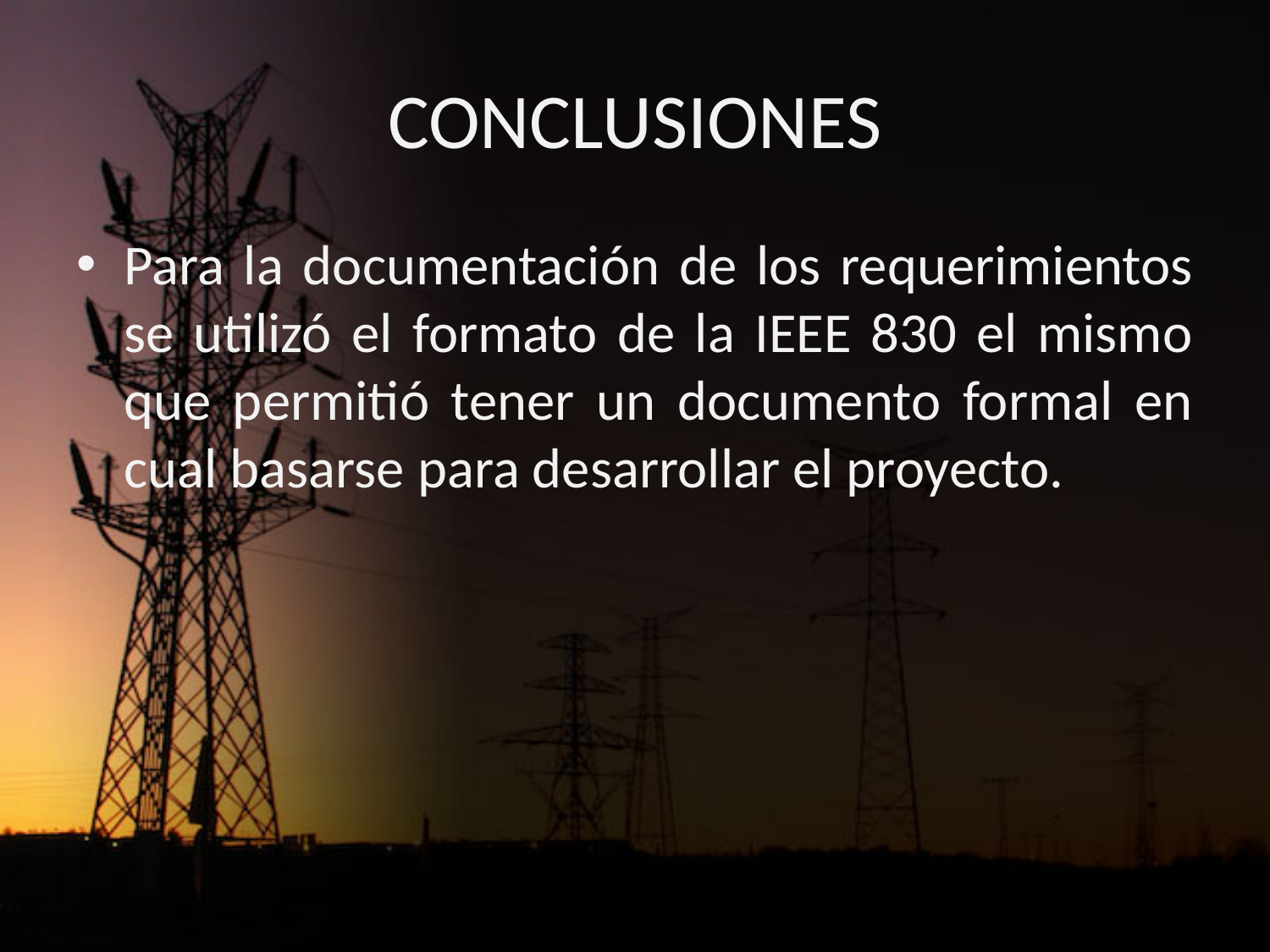

# CONCLUSIONES
Para la documentación de los requerimientos se utilizó el formato de la IEEE 830 el mismo que permitió tener un documento formal en cual basarse para desarrollar el proyecto.